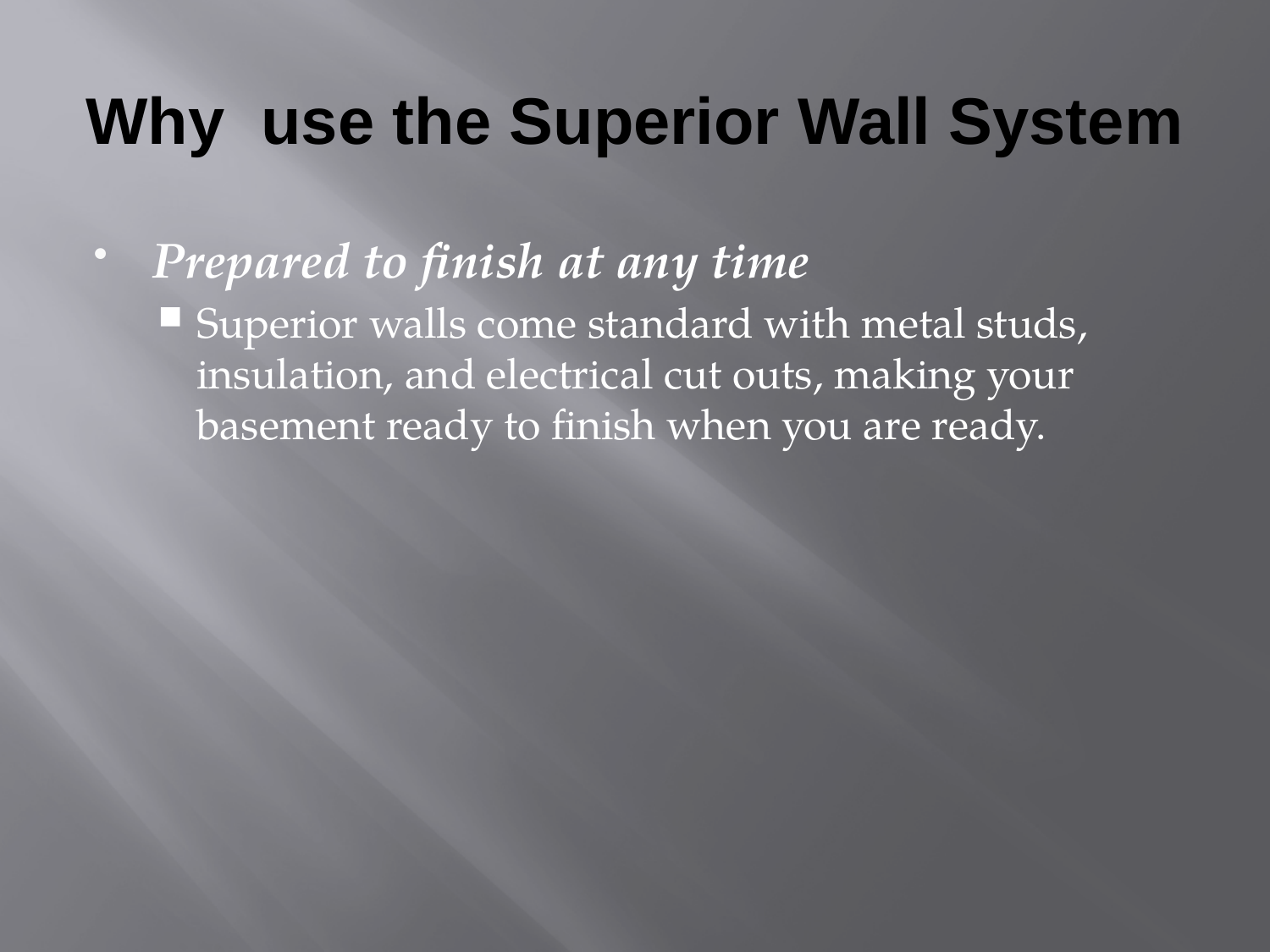

# Why  use the Superior Wall System
Prepared to finish at any time
Superior walls come standard with metal studs, insulation, and electrical cut outs, making your basement ready to finish when you are ready.